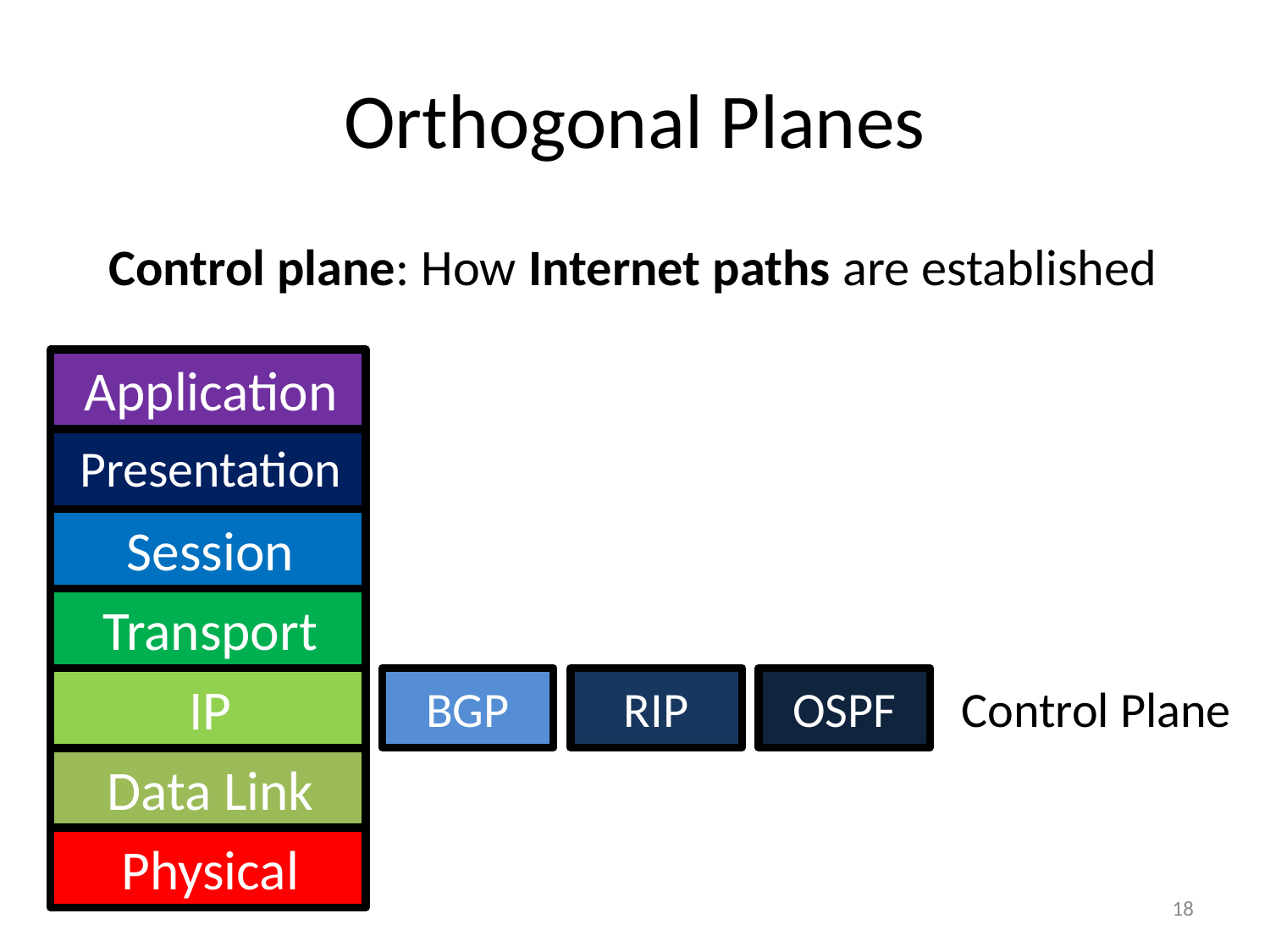

# Orthogonal Planes
Control plane: How Internet paths are established
Application

Presentation

Session

Transport

OSPF
RIP
IP

BGP
Control Plane
Data Link

Physical

18